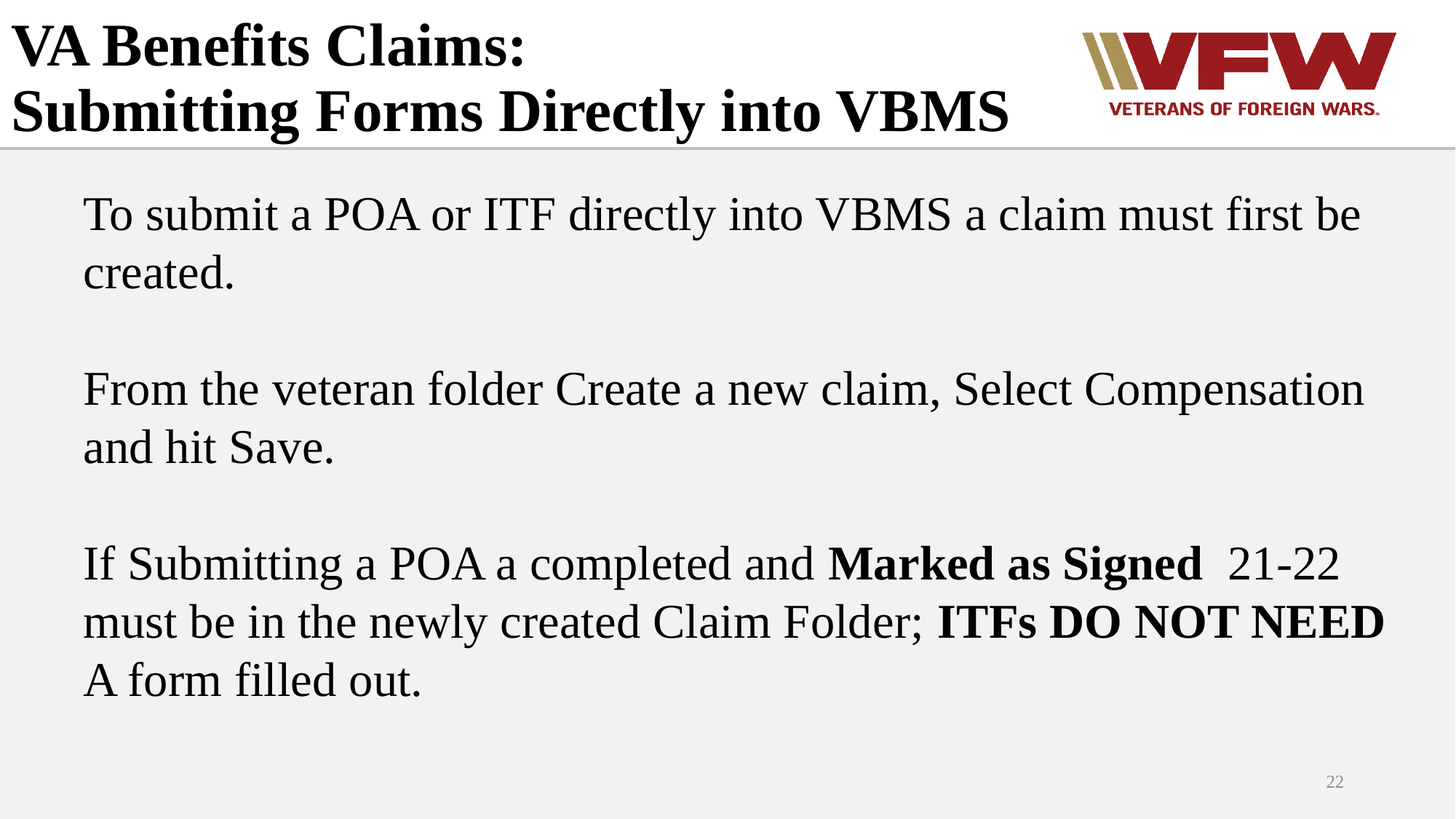

# VA Benefits Claims:                                   Submitting Forms Directly into VBMS
To submit a POA or ITF directly into VBMS a claim must first be created.

From the veteran folder Create a new claim, Select Compensation  and hit Save.

If Submitting a POA a completed and Marked as Signed  21-22 must be in the newly created Claim Folder; ITFs DO NOT NEED A form filled out.

22